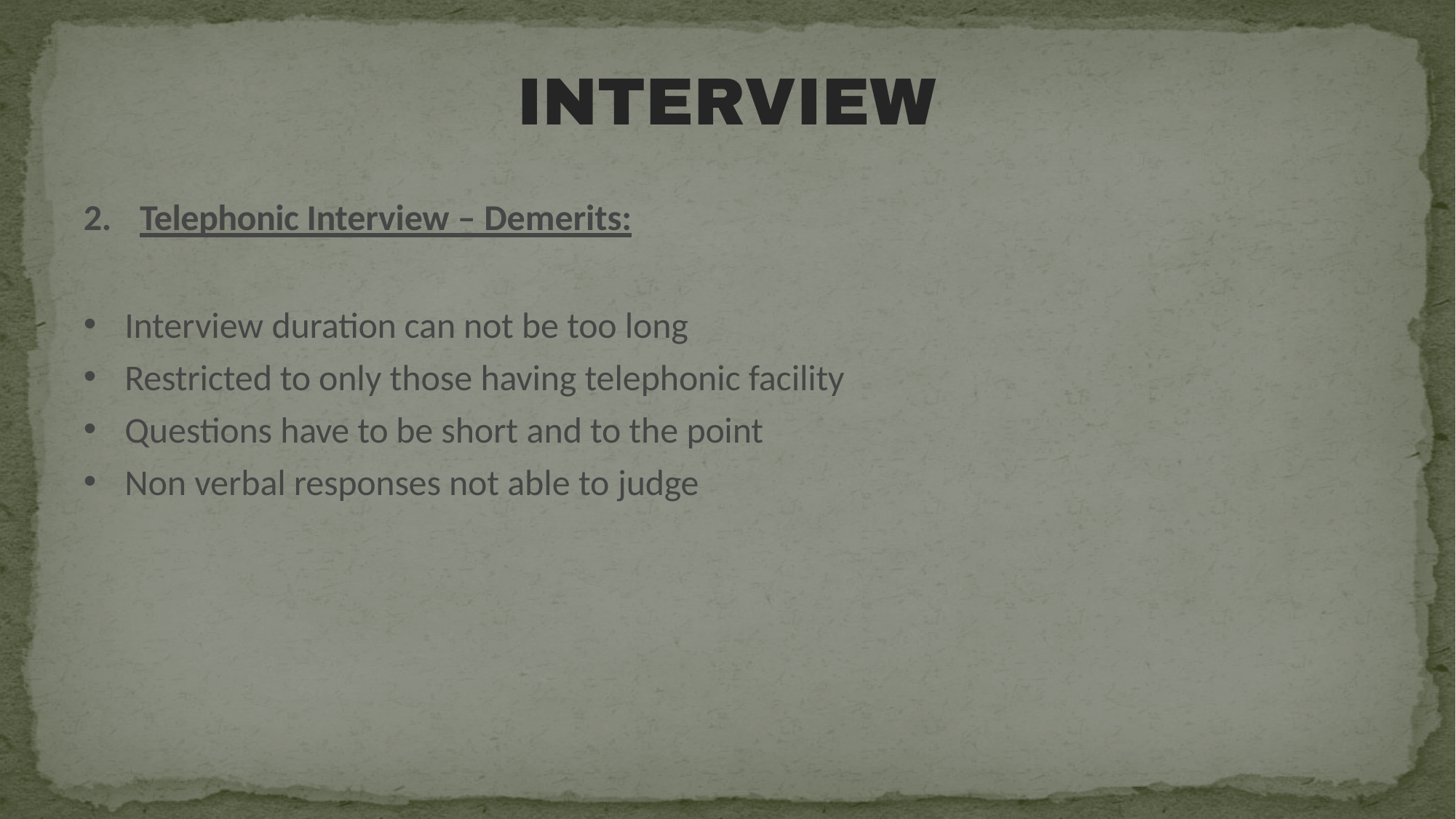

# INTERVIEW
2.	Telephonic Interview – Demerits:

Interview duration can not be too long
Restricted to only those having telephonic facility
Questions have to be short and to the point
Non verbal responses not able to judge